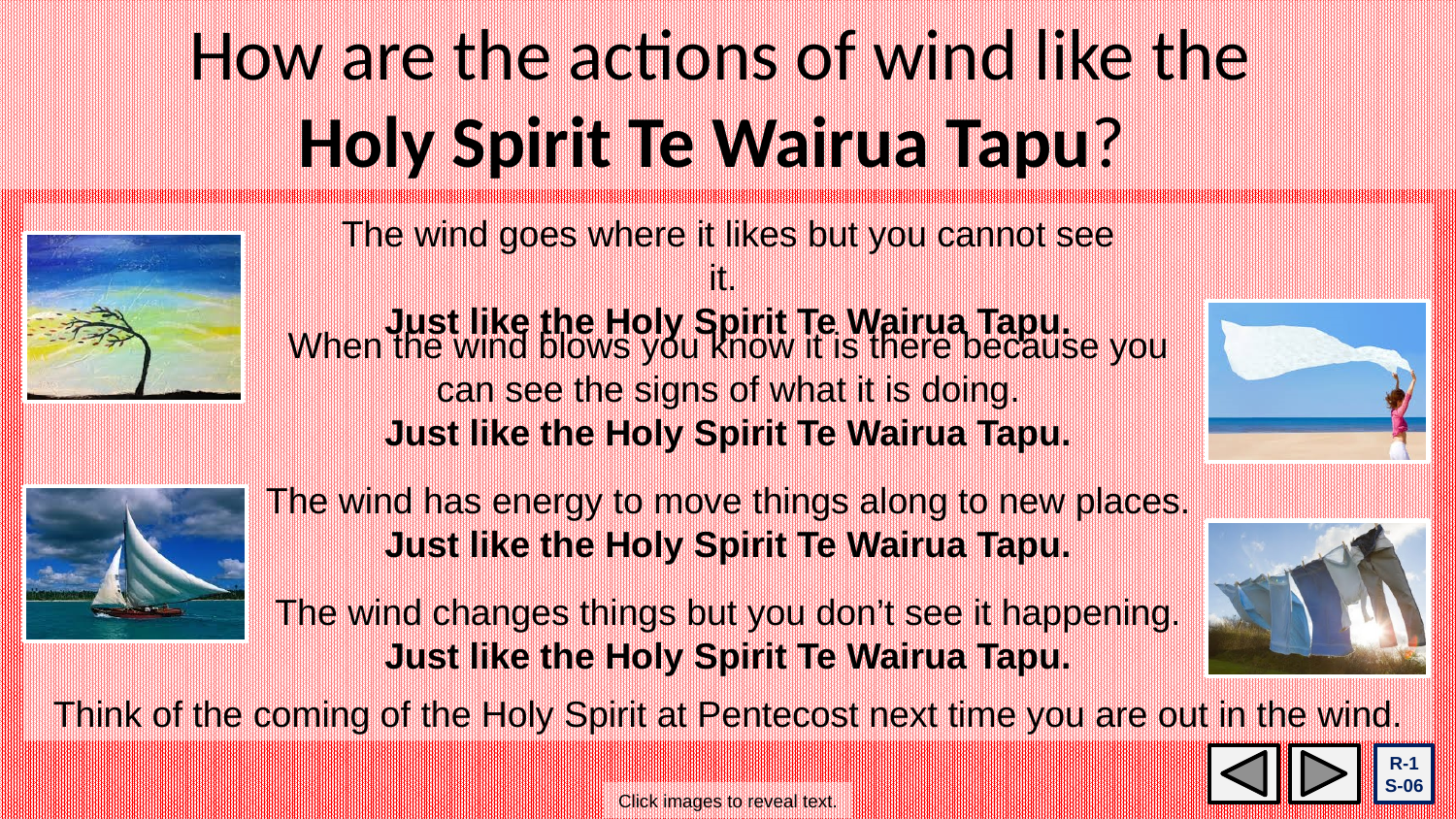

How are the actions of wind like the
Holy Spirit Te Wairua Tapu?

The wind goes where it likes but you cannot see it.
Just like the Holy Spirit Te Wairua Tapu.

When the wind blows you know it is there because you can see the signs of what it is doing.
Just like the Holy Spirit Te Wairua Tapu.
The wind has energy to move things along to new places.
Just like the Holy Spirit Te Wairua Tapu.

The wind changes things but you don’t see it happening.
Just like the Holy Spirit Te Wairua Tapu.

Think of the coming of the Holy Spirit at Pentecost next time you are out in the wind.

R-1
S-06
Click images to reveal text.